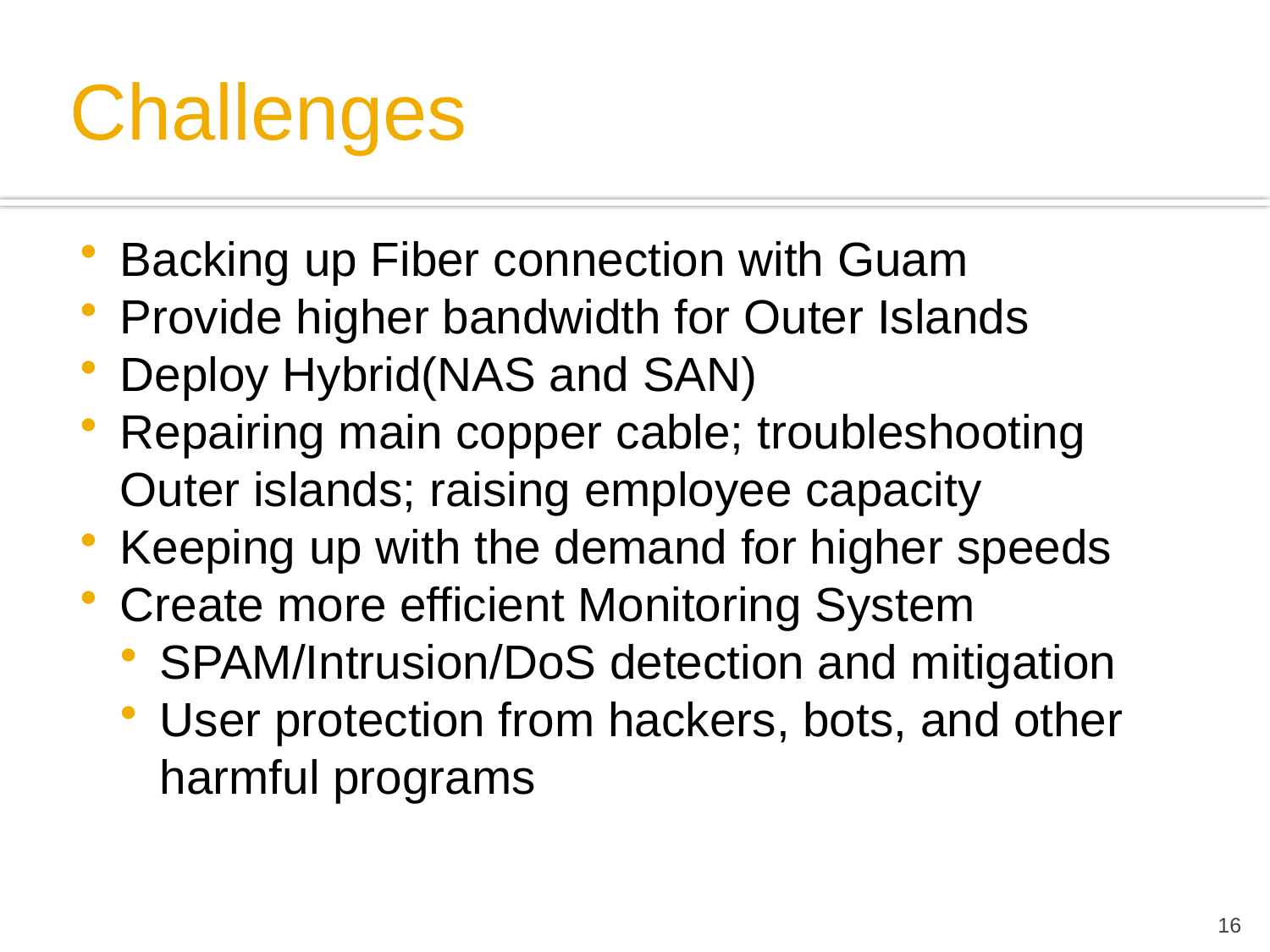

# Challenges
Backing up Fiber connection with Guam
Provide higher bandwidth for Outer Islands
Deploy Hybrid(NAS and SAN)
Repairing main copper cable; troubleshooting Outer islands; raising employee capacity
Keeping up with the demand for higher speeds
Create more efficient Monitoring System
SPAM/Intrusion/DoS detection and mitigation
User protection from hackers, bots, and other harmful programs
16